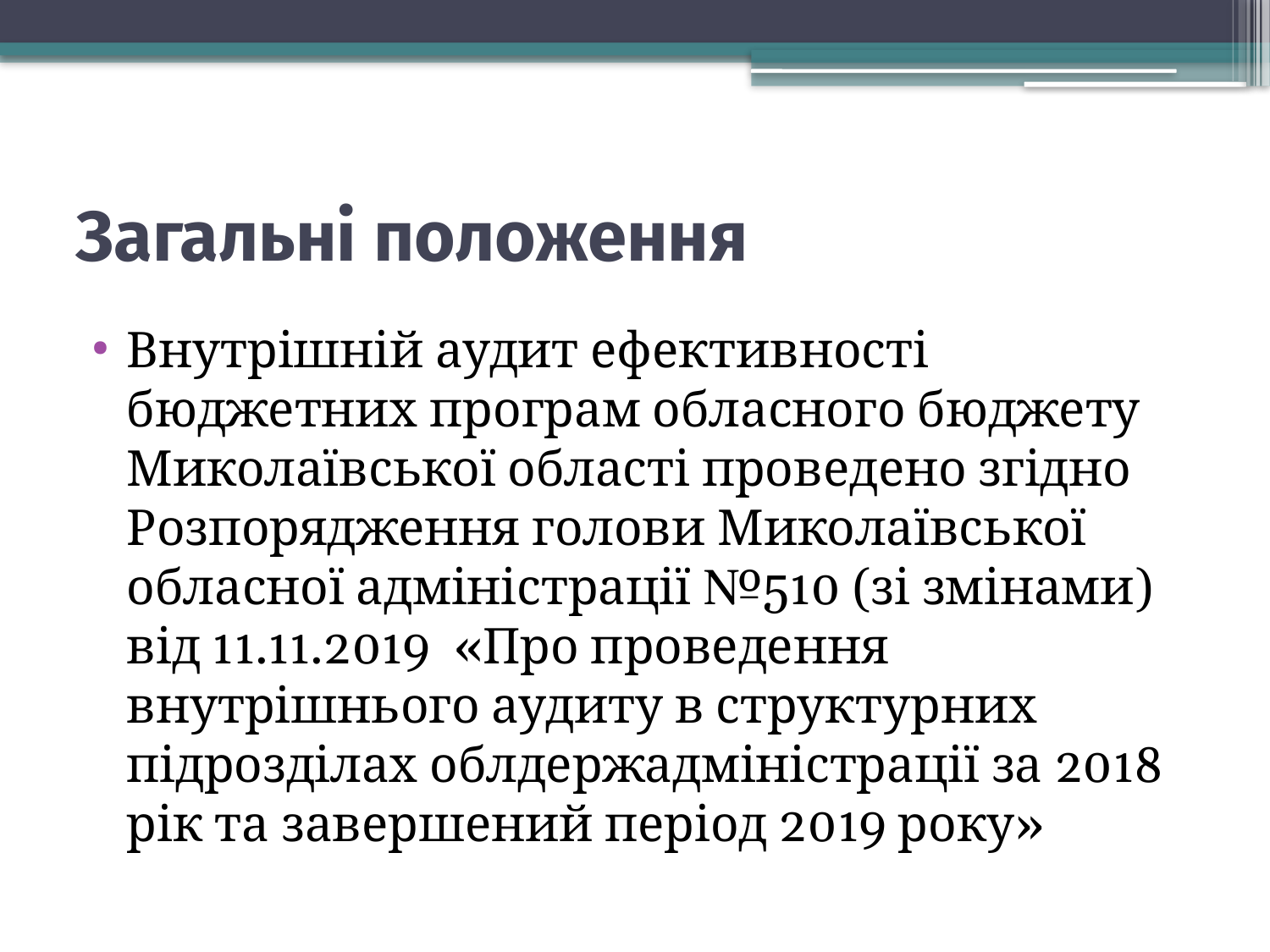

# Загальні положення
Внутрішній аудит ефективності бюджетних програм обласного бюджету Миколаївської області проведено згідно Розпорядження голови Миколаївської обласної адміністрації №510 (зі змінами) від 11.11.2019  «Про проведення внутрішнього аудиту в структурних підрозділах облдержадміністрації за 2018 рік та завершений період 2019 року»